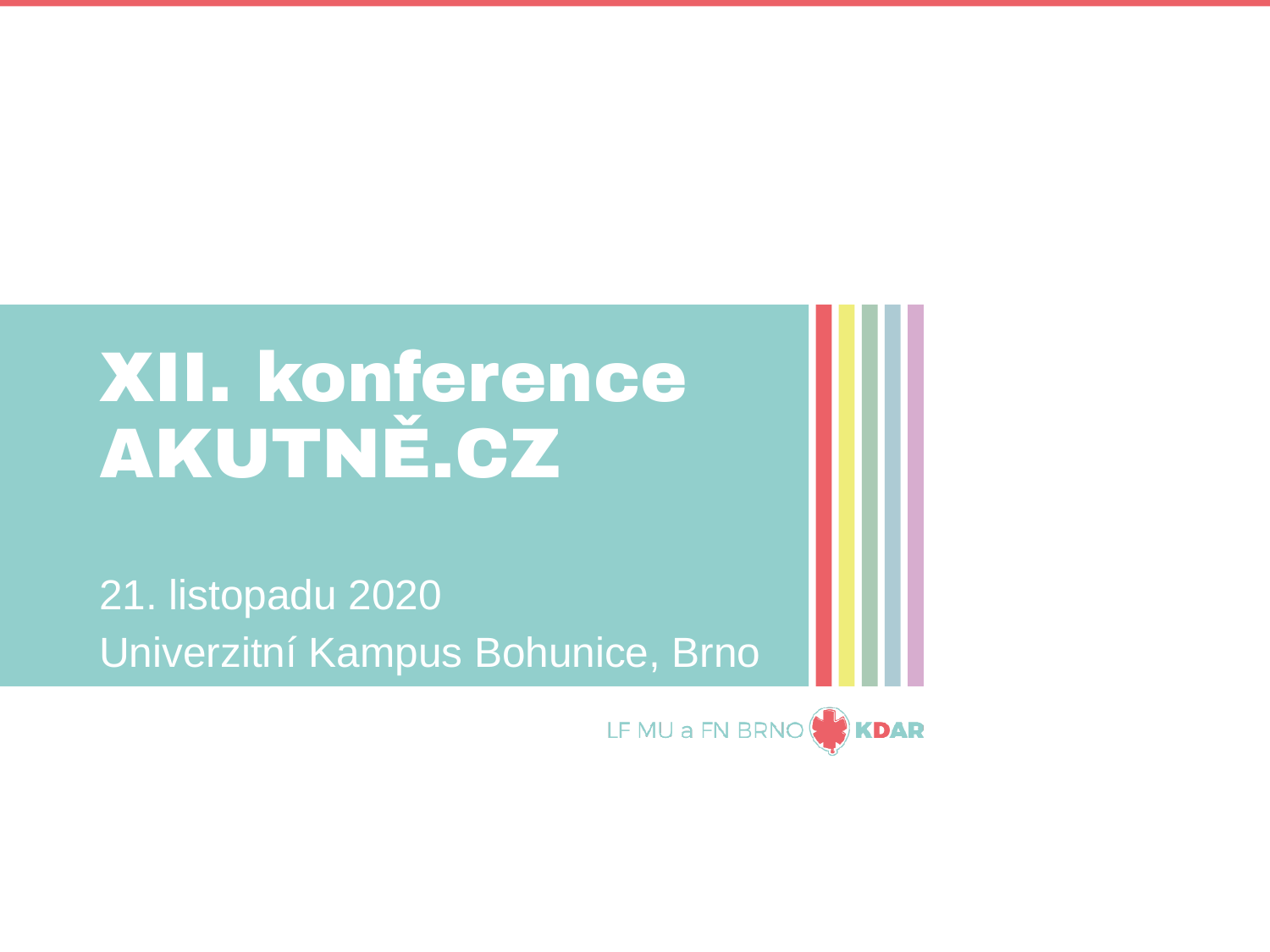

# XII. konference AKUTNĚ.CZ
21. listopadu 2020
Univerzitní Kampus Bohunice, Brno